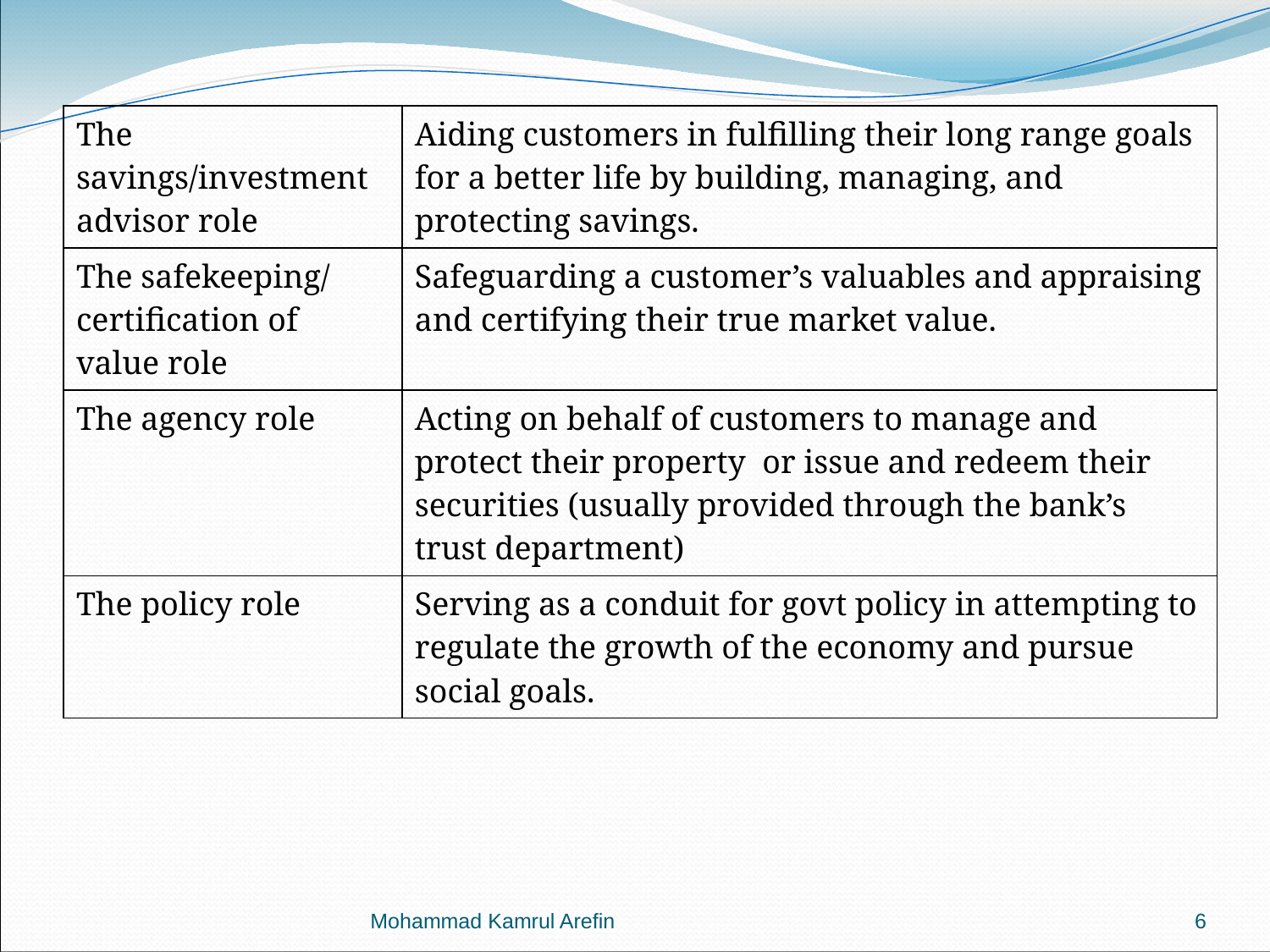

| The savings/investment advisor role | Aiding customers in fulfilling their long range goals for a better life by building, managing, and protecting savings. |
| --- | --- |
| The safekeeping/ certification of value role | Safeguarding a customer’s valuables and appraising and certifying their true market value. |
| The agency role | Acting on behalf of customers to manage and protect their property or issue and redeem their securities (usually provided through the bank’s trust department) |
| The policy role | Serving as a conduit for govt policy in attempting to regulate the growth of the economy and pursue social goals. |
Mohammad Kamrul Arefin
6